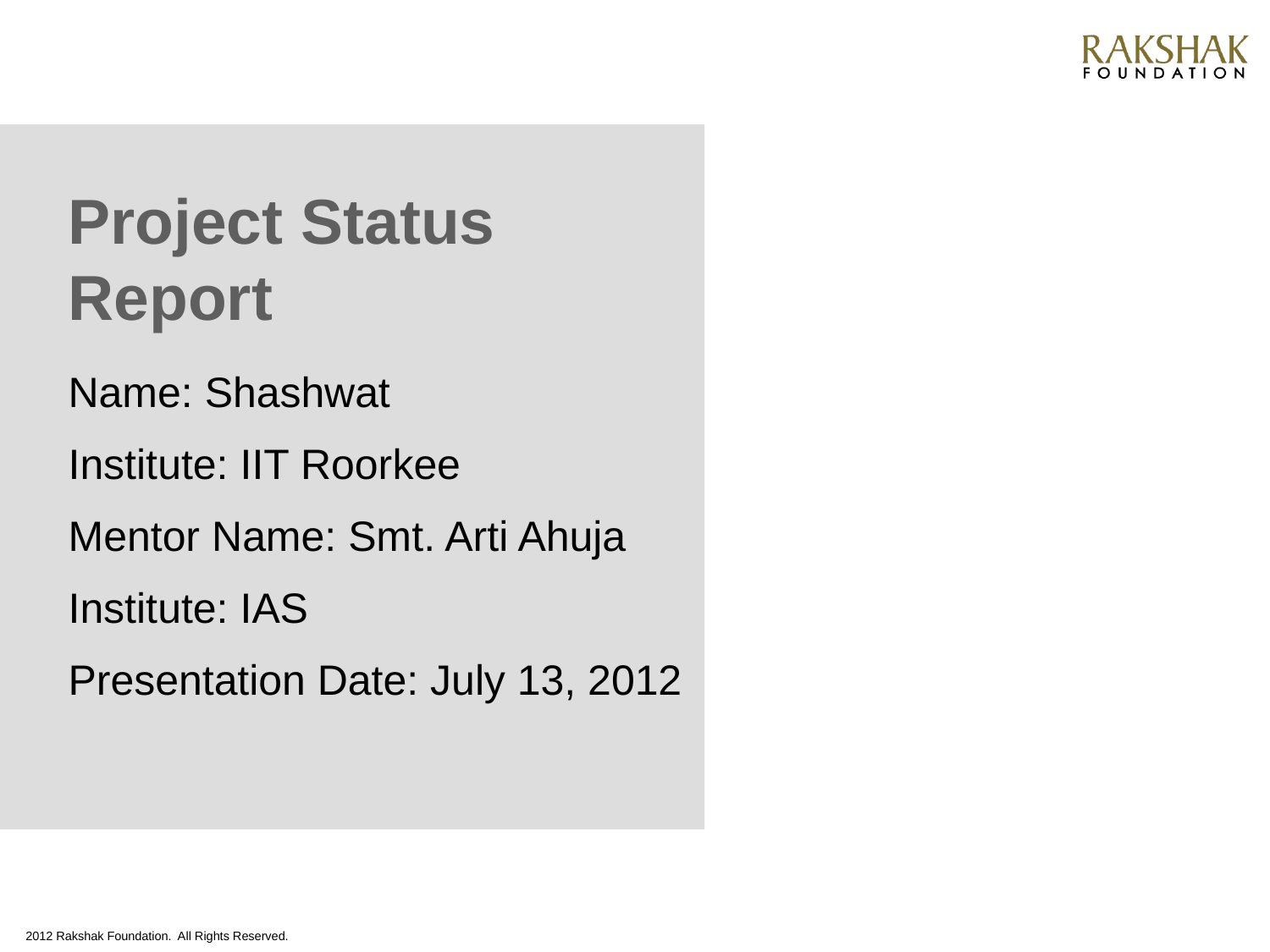

# Project Status Report
Name: Shashwat
Institute: IIT Roorkee
Mentor Name: Smt. Arti Ahuja
Institute: IAS
Presentation Date: July 13, 2012